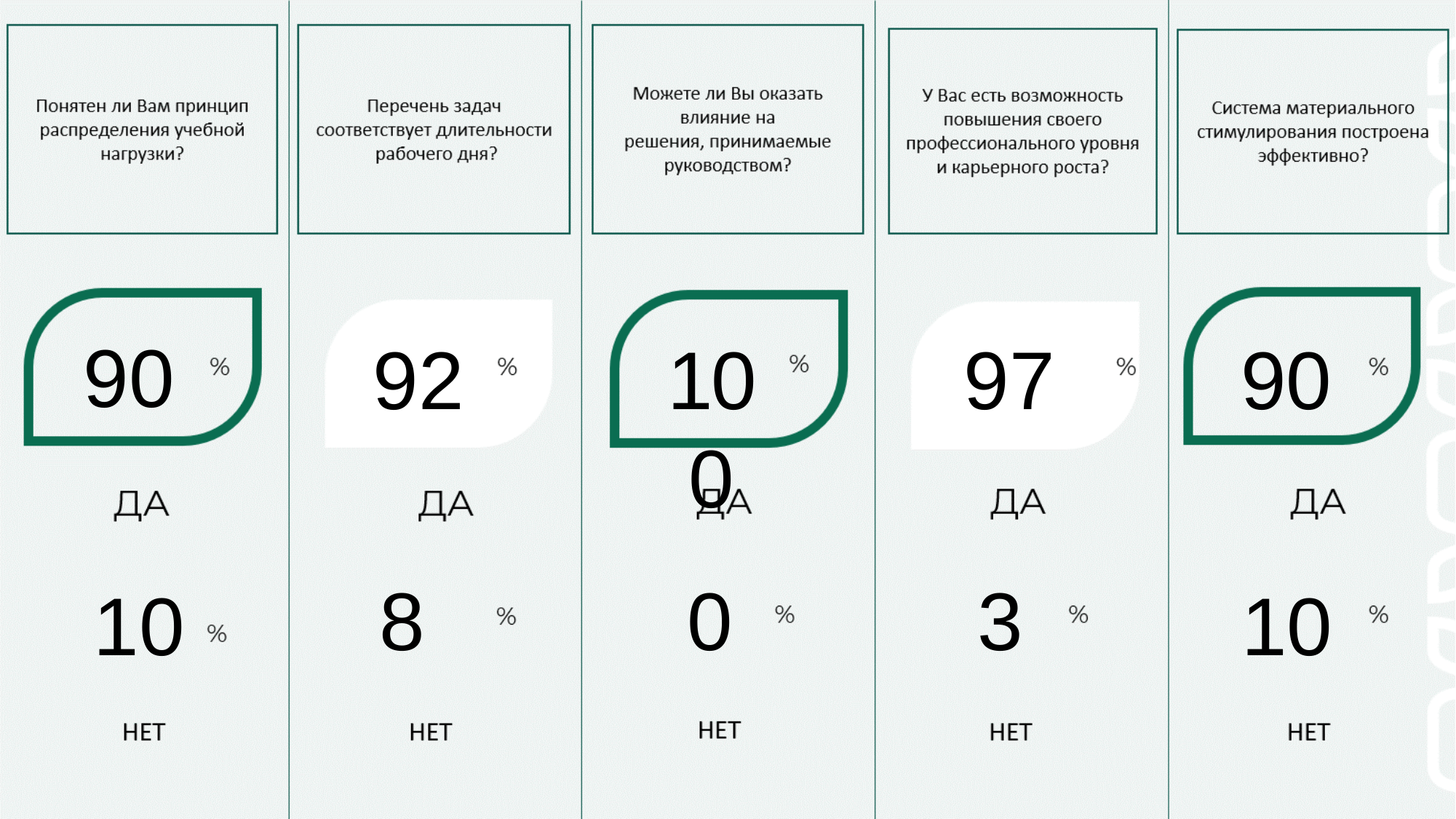

90
92
90
100
97
8
0
3
10
10